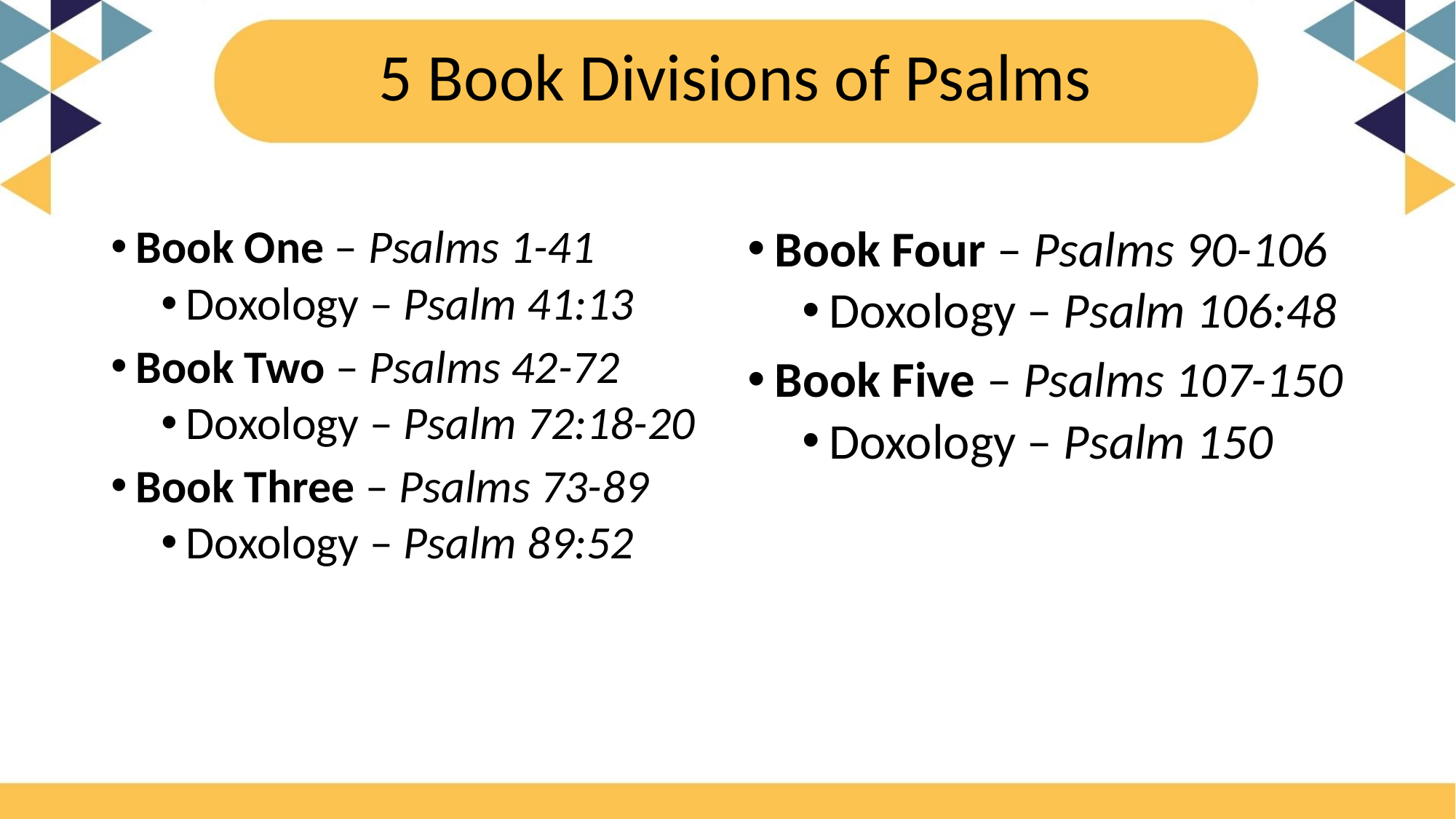

# 5 Book Divisions of Psalms
Book One – Psalms 1-41
Doxology – Psalm 41:13
Book Two – Psalms 42-72
Doxology – Psalm 72:18-20
Book Three – Psalms 73-89
Doxology – Psalm 89:52
Book Four – Psalms 90-106
Doxology – Psalm 106:48
Book Five – Psalms 107-150
Doxology – Psalm 150